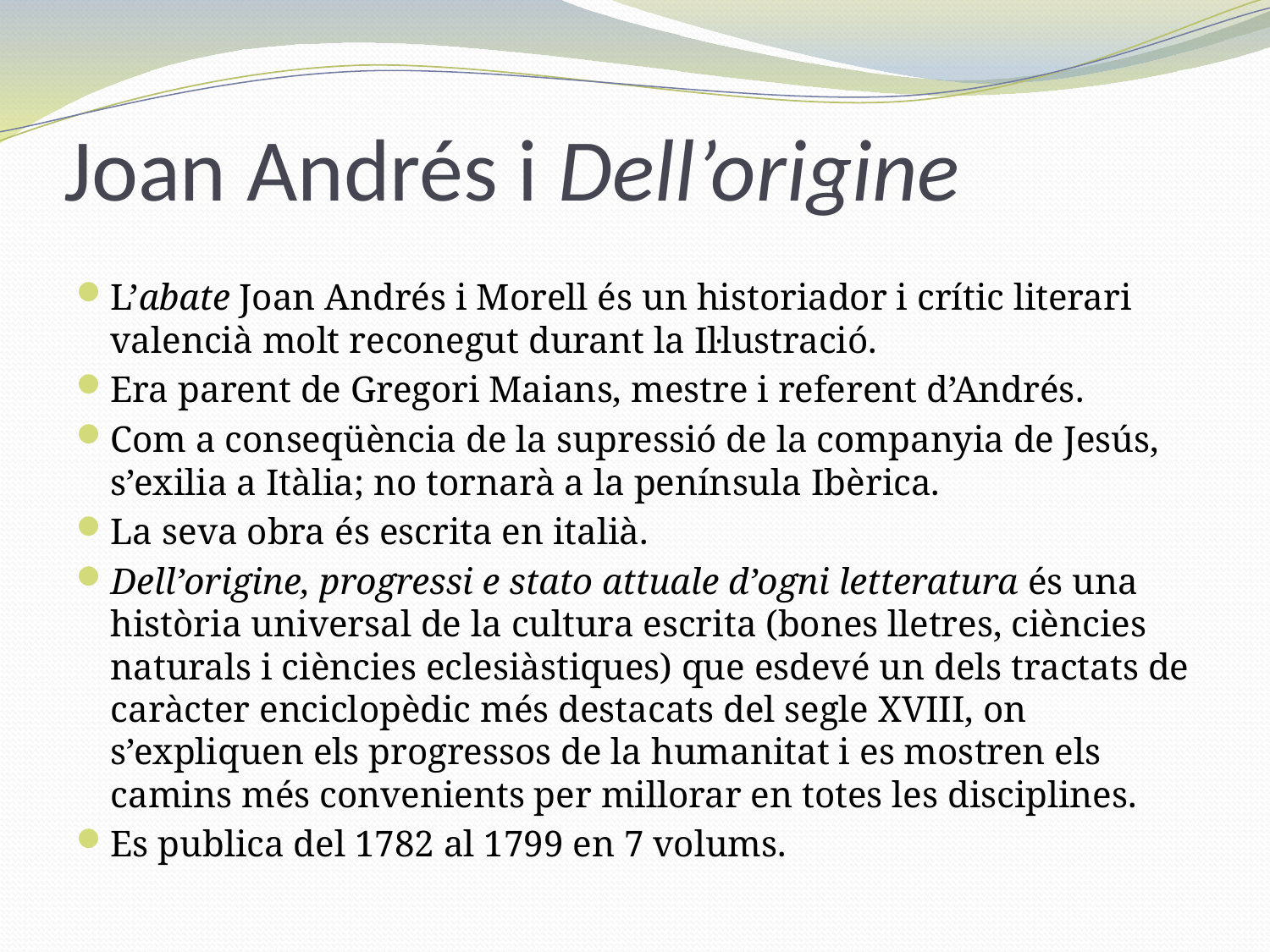

# Joan Andrés i Dell’origine
L’abate Joan Andrés i Morell és un historiador i crític literari valencià molt reconegut durant la Il·lustració.
Era parent de Gregori Maians, mestre i referent d’Andrés.
Com a conseqüència de la supressió de la companyia de Jesús, s’exilia a Itàlia; no tornarà a la península Ibèrica.
La seva obra és escrita en italià.
Dell’origine, progressi e stato attuale d’ogni letteratura és una història universal de la cultura escrita (bones lletres, ciències naturals i ciències eclesiàstiques) que esdevé un dels tractats de caràcter enciclopèdic més destacats del segle XVIII, on s’expliquen els progressos de la humanitat i es mostren els camins més convenients per millorar en totes les disciplines.
Es publica del 1782 al 1799 en 7 volums.